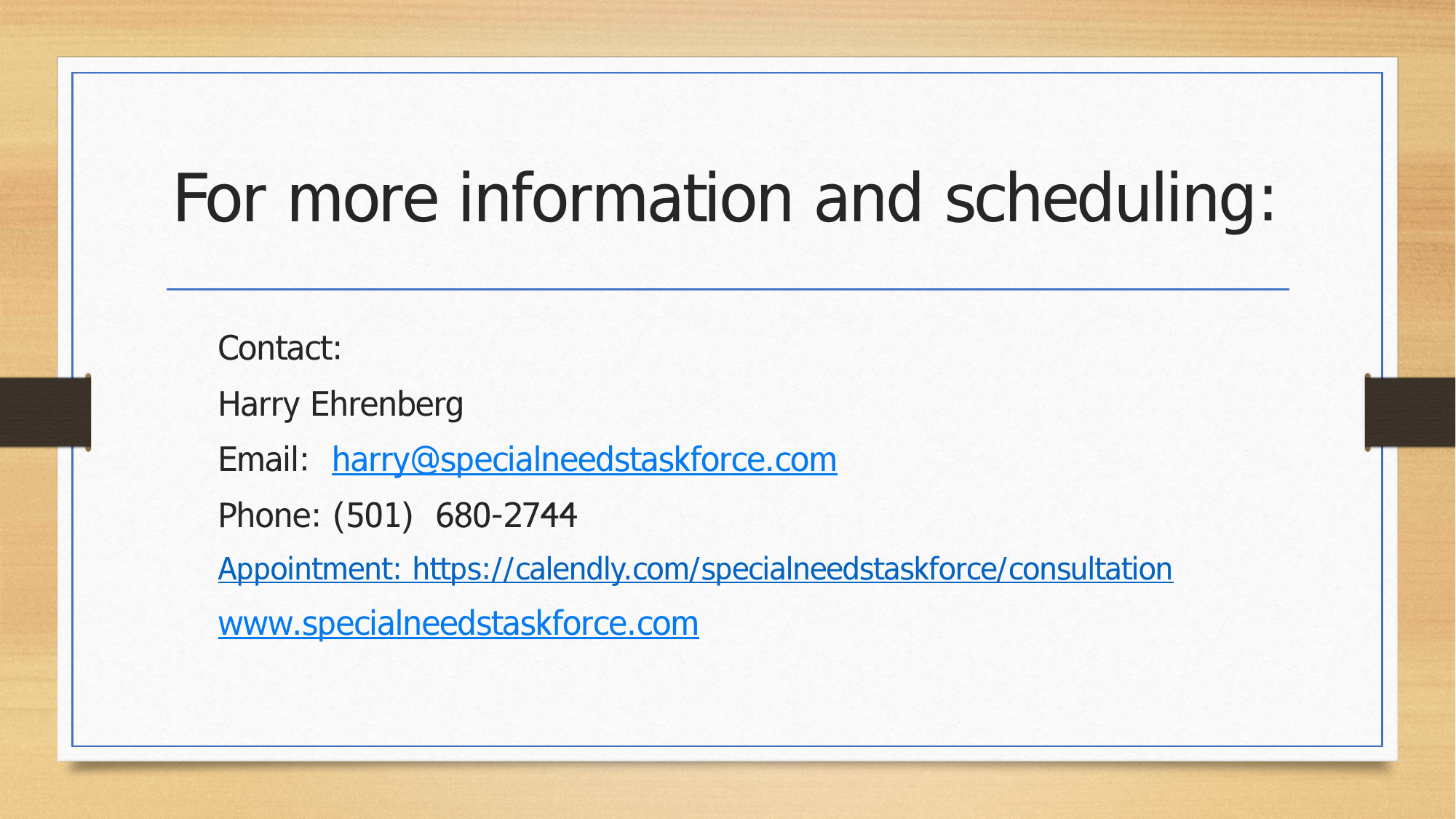

# For more information and scheduling:
Contact:
Harry Ehrenberg
Email:  harry@specialneedstaskforce.com
Phone: (501)  680-2744
Appointment: https://calendly.com/specialneedstaskforce/consultation
www.specialneedstaskforce.com